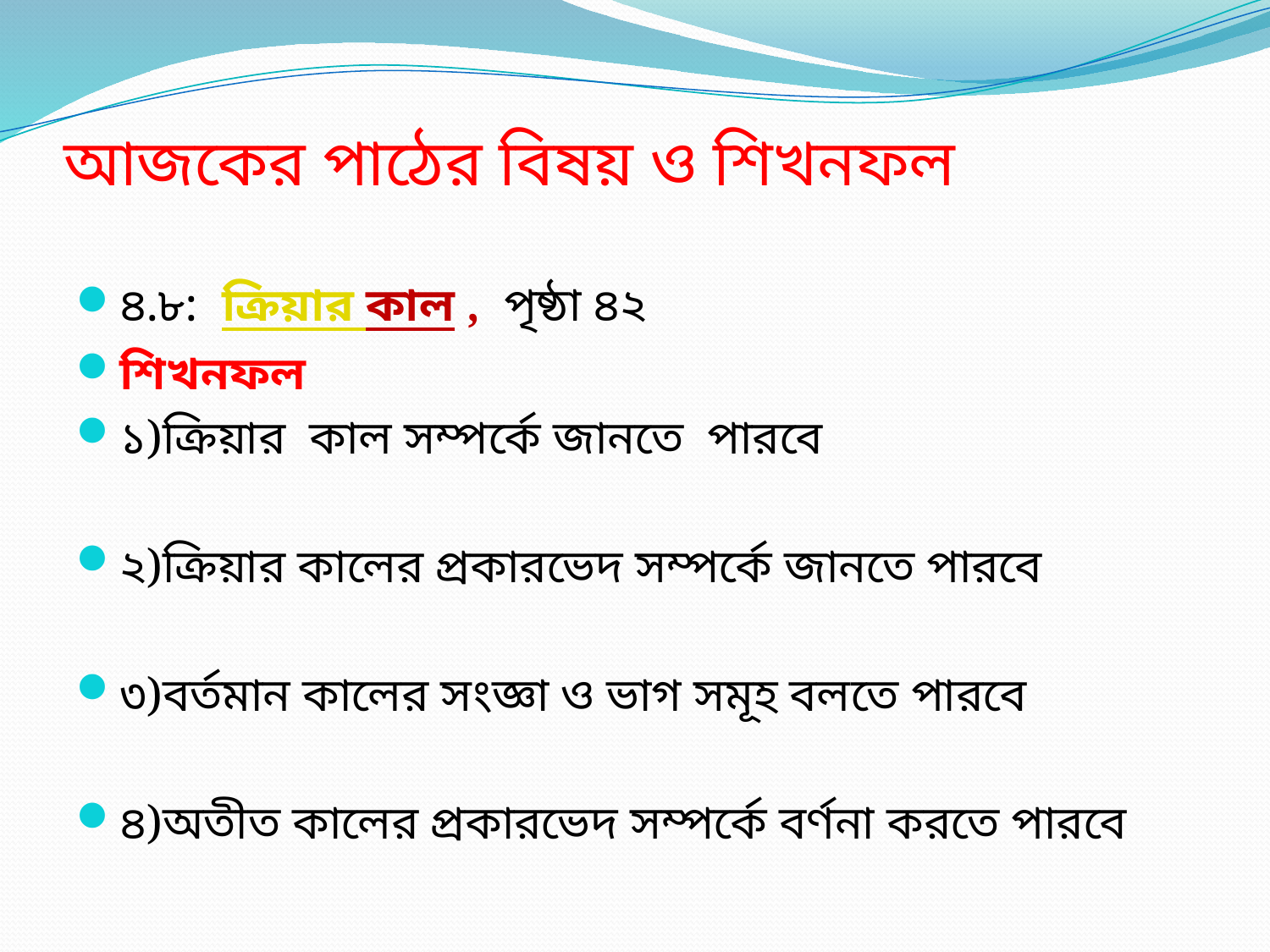

# আজকের পাঠের বিষয় ও শিখনফল
৪.৮:  ক্রিয়ার কাল ,  পৃষ্ঠা ৪২
শিখনফল
১)ক্রিয়ার  কাল সম্পর্কে জানতে  পারবে

২)ক্রিয়ার কালের প্রকারভেদ সম্পর্কে জানতে পারবে

৩)বর্তমান কালের সংজ্ঞা ও ভাগ সমূহ বলতে পারবে

৪)অতীত কালের প্রকারভেদ সম্পর্কে বর্ণনা করতে পারবে